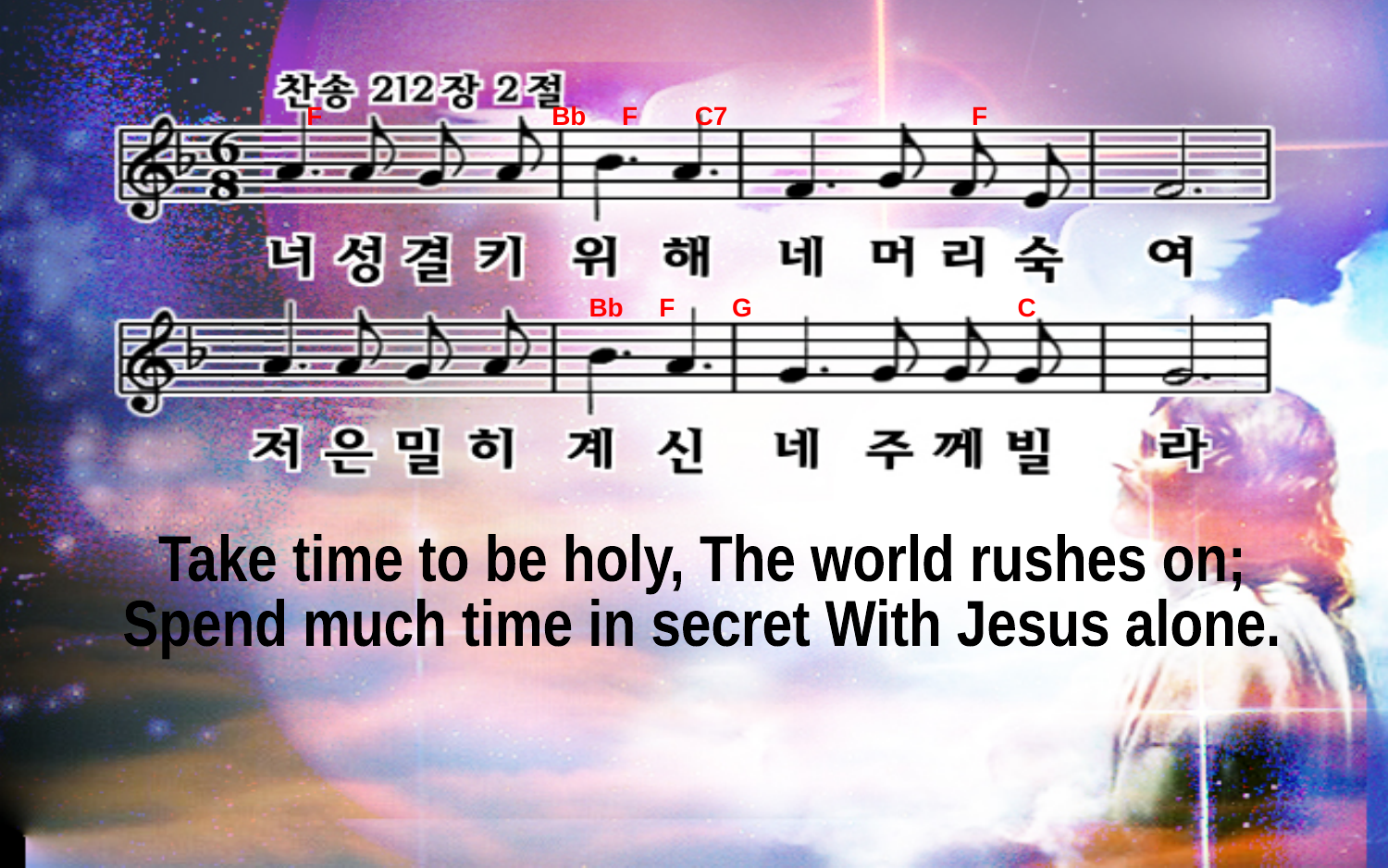

F                                Bb     F        C7                                  F
Bb     F        G                                     C
Take time to be holy, The world rushes on;
Spend much time in secret With Jesus alone.